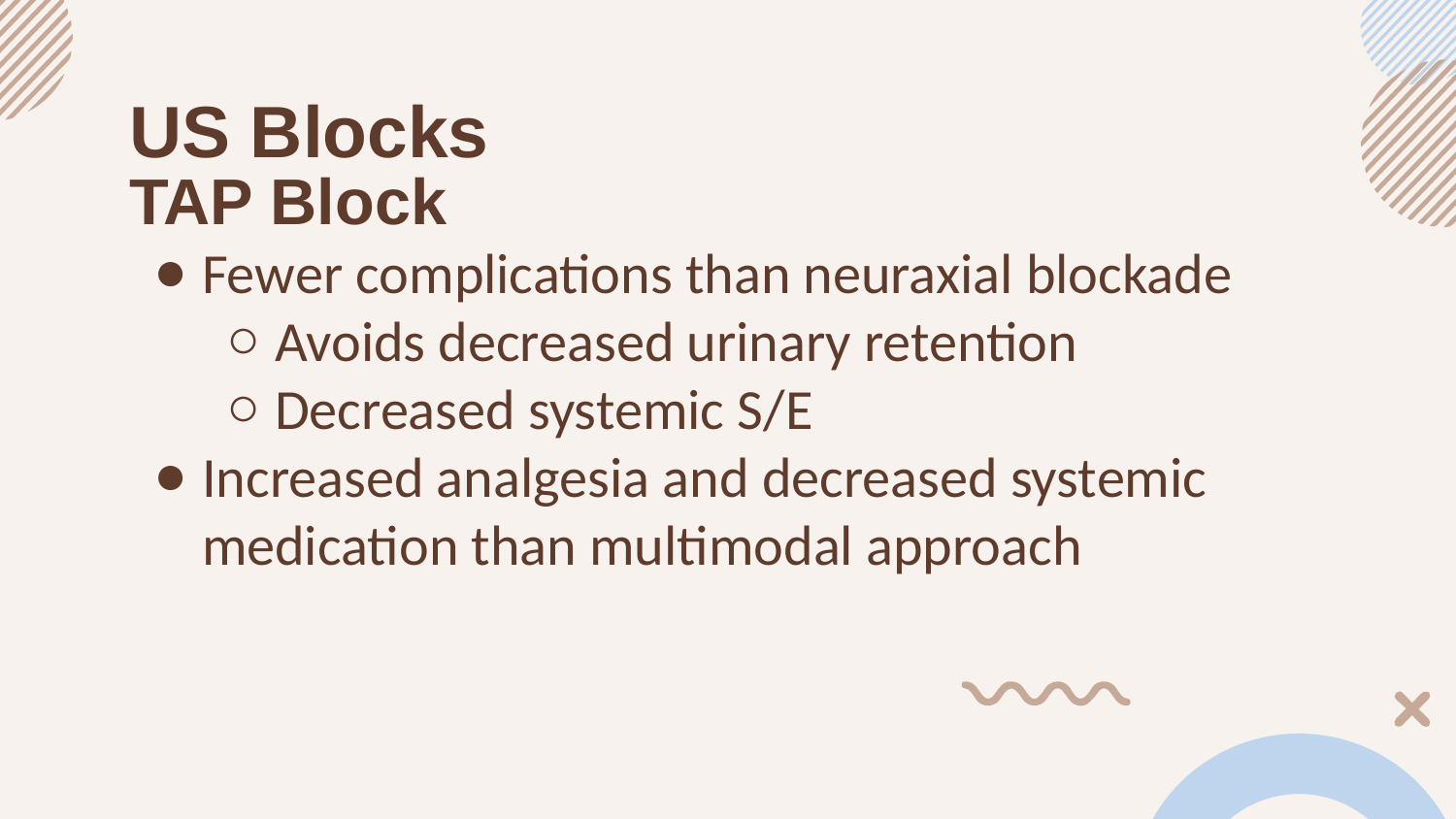

# US Blocks
TAP Block
Fewer complications than neuraxial blockade
Avoids decreased urinary retention
Decreased systemic S/E
Increased analgesia and decreased systemic medication than multimodal approach